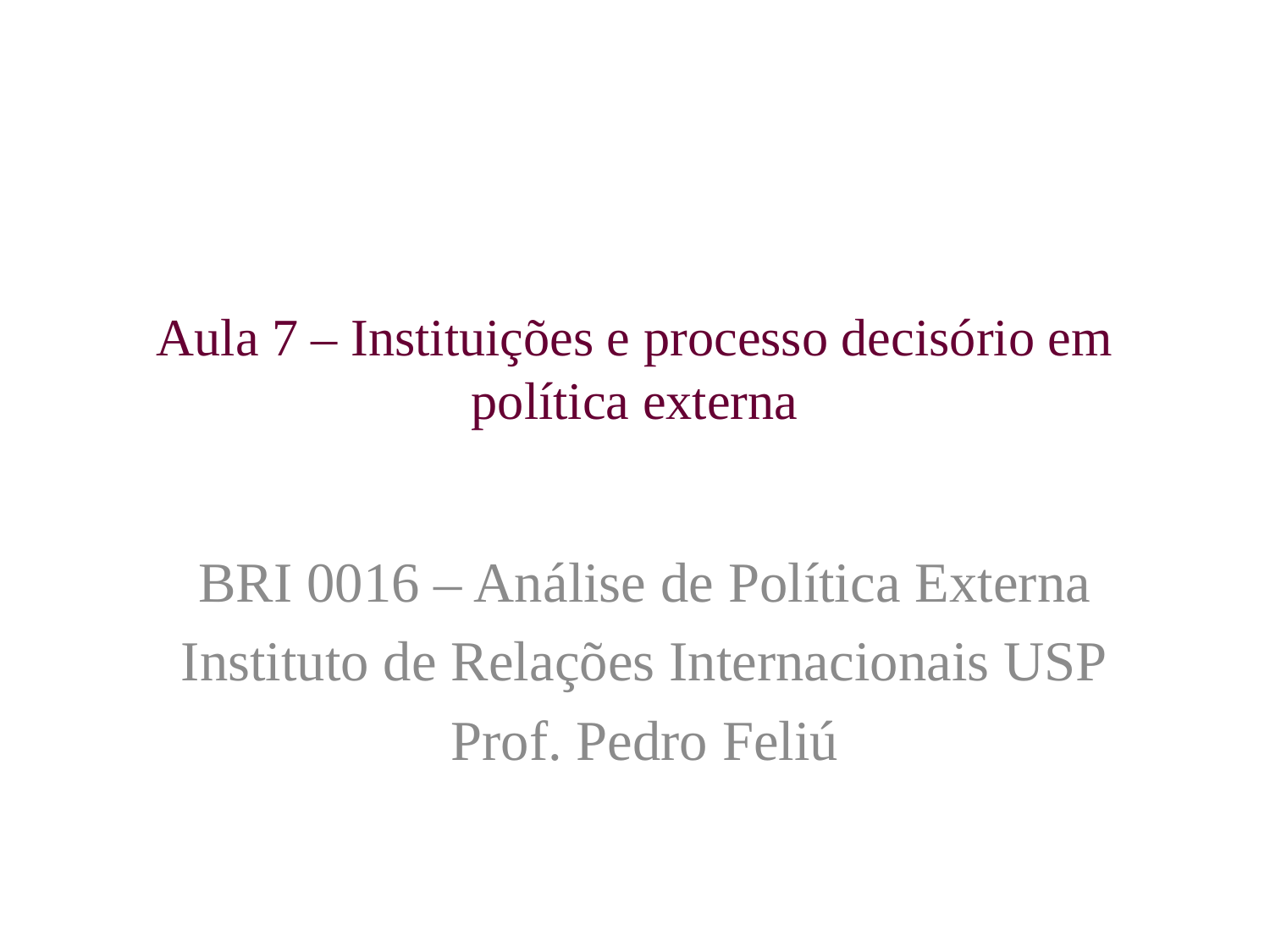

# Aula 7 – Instituições e processo decisório em política externa
BRI 0016 – Análise de Política Externa
Instituto de Relações Internacionais USP
Prof. Pedro Feliú